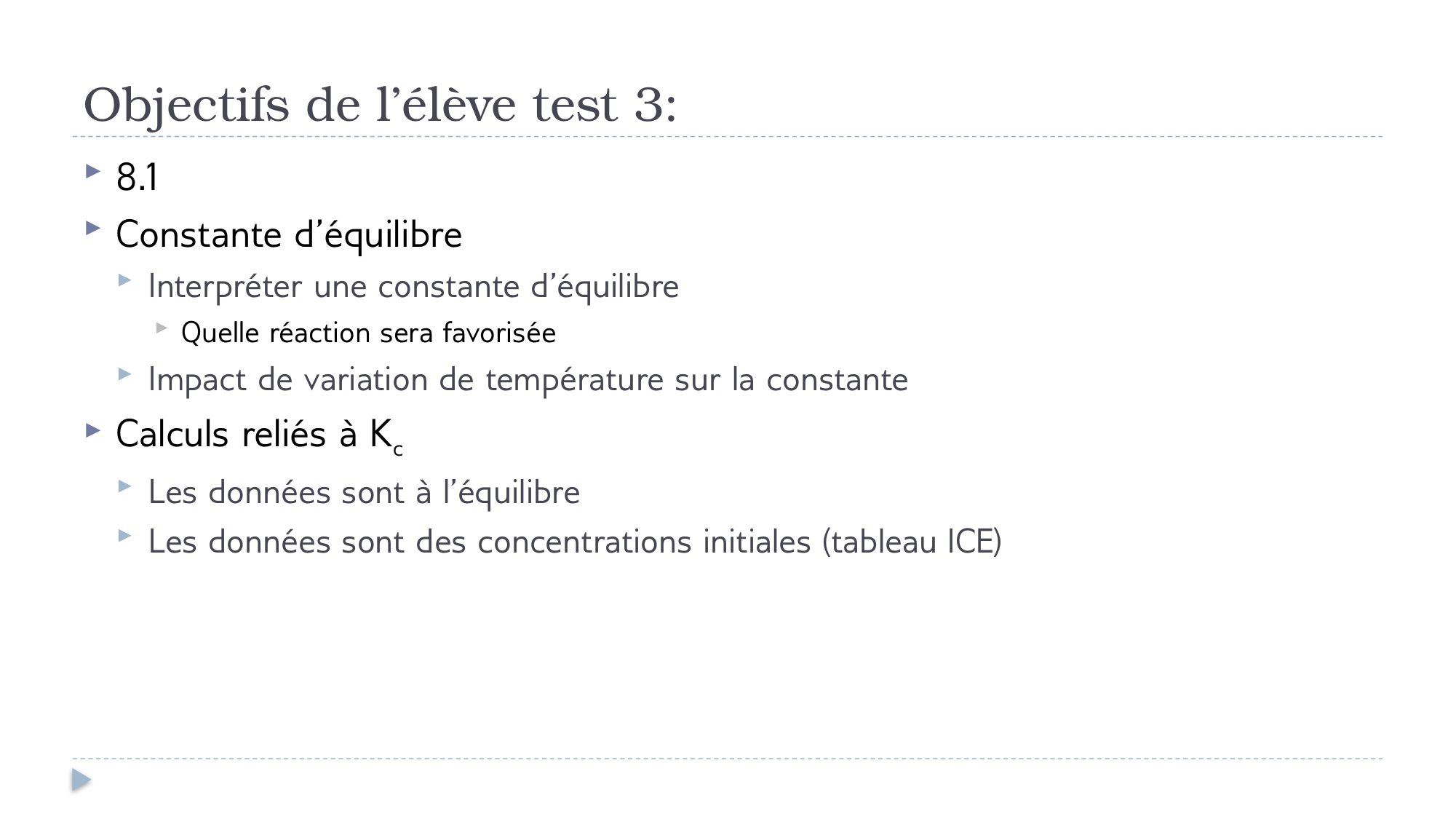

# Objectifs de l’élève test 3:
8.1
Constante d’équilibre
Interpréter une constante d’équilibre
Quelle réaction sera favorisée
Impact de variation de température sur la constante
Calculs reliés à Kc
Les données sont à l’équilibre
Les données sont des concentrations initiales (tableau ICE)